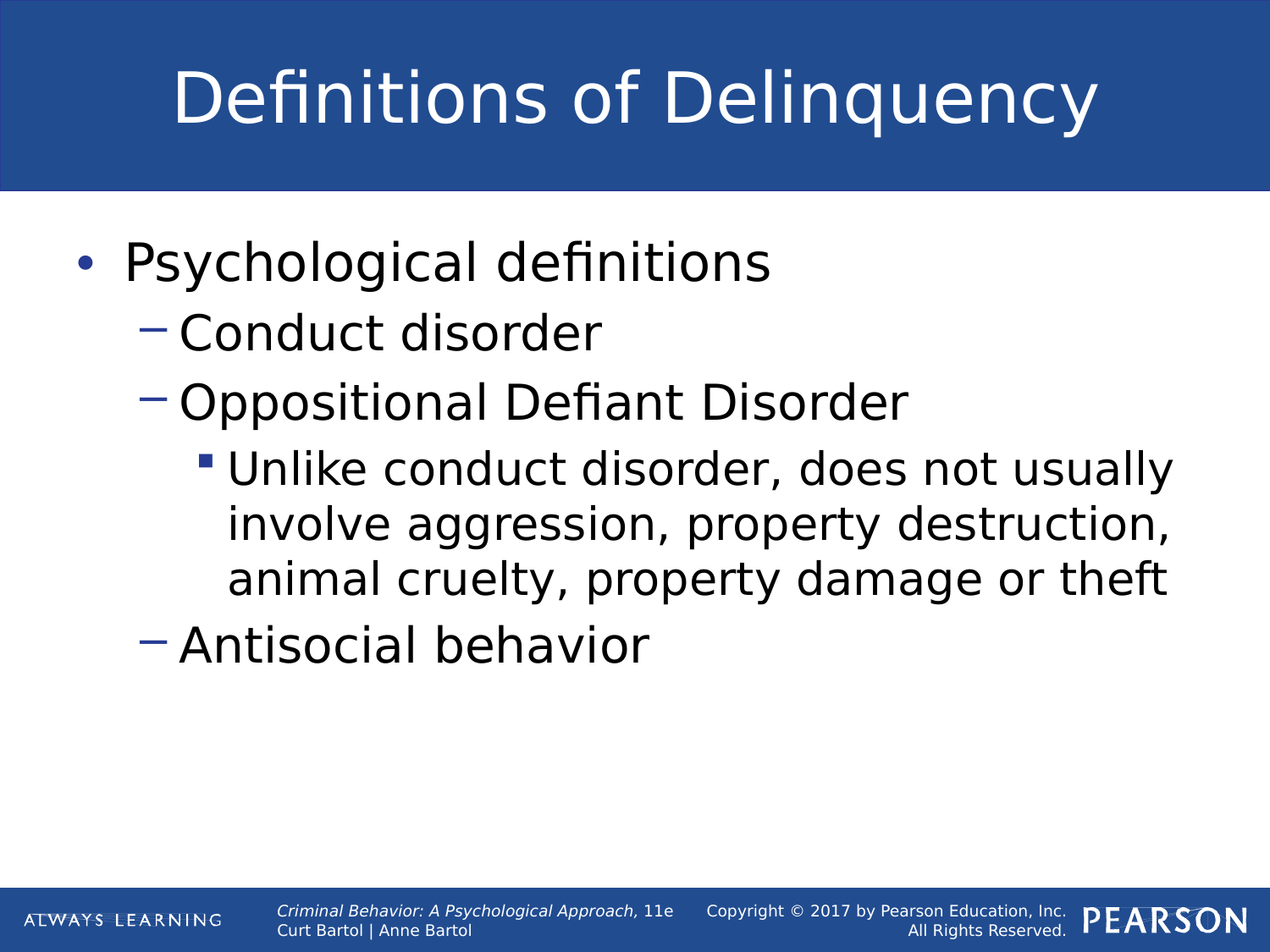

# Definitions of Delinquency
Psychological definitions
Conduct disorder
Oppositional Defiant Disorder
Unlike conduct disorder, does not usually involve aggression, property destruction, animal cruelty, property damage or theft
Antisocial behavior